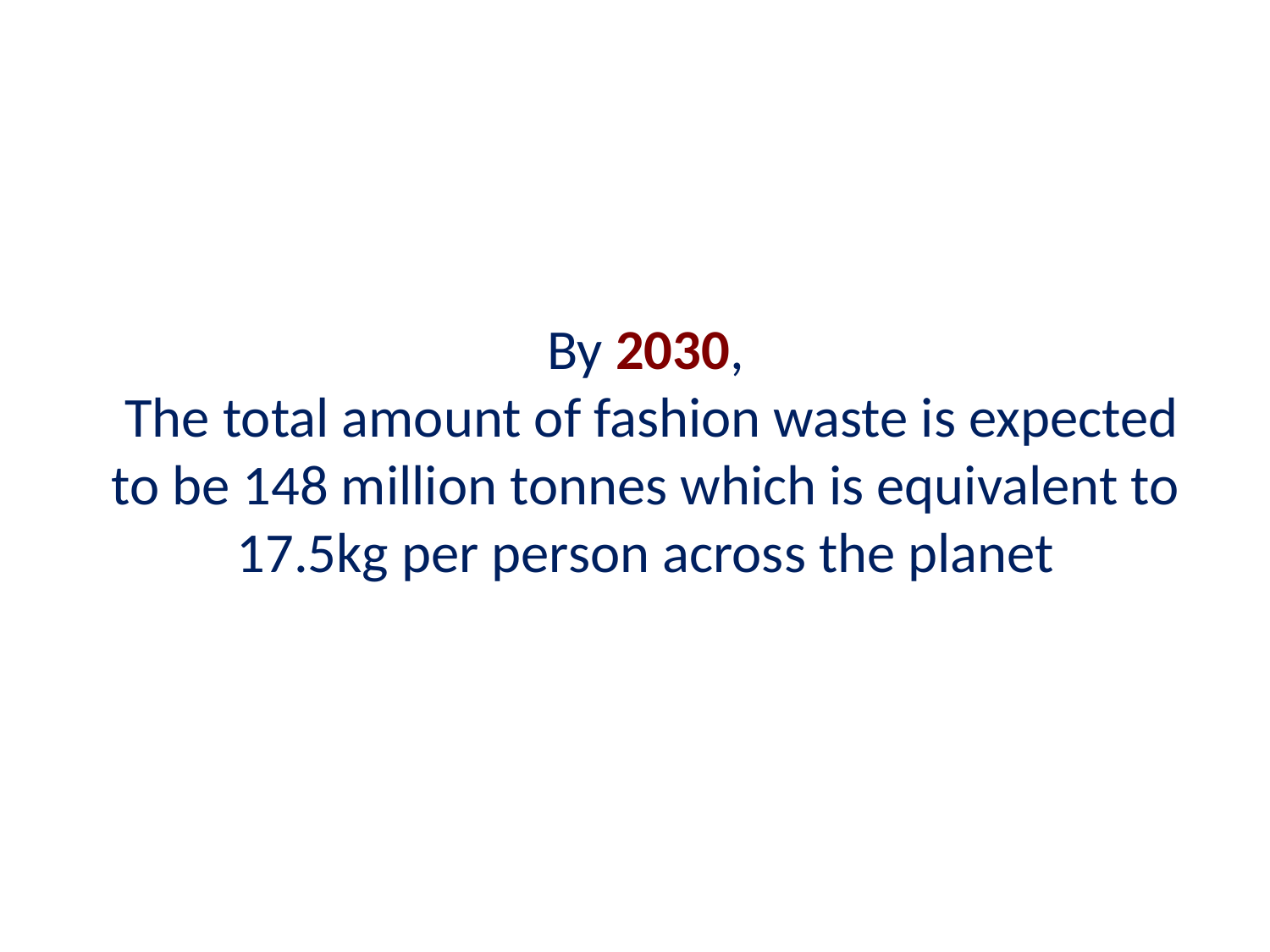

By 2030,
 The total amount of fashion waste is expected to be 148 million tonnes which is equivalent to 17.5kg per person across the planet